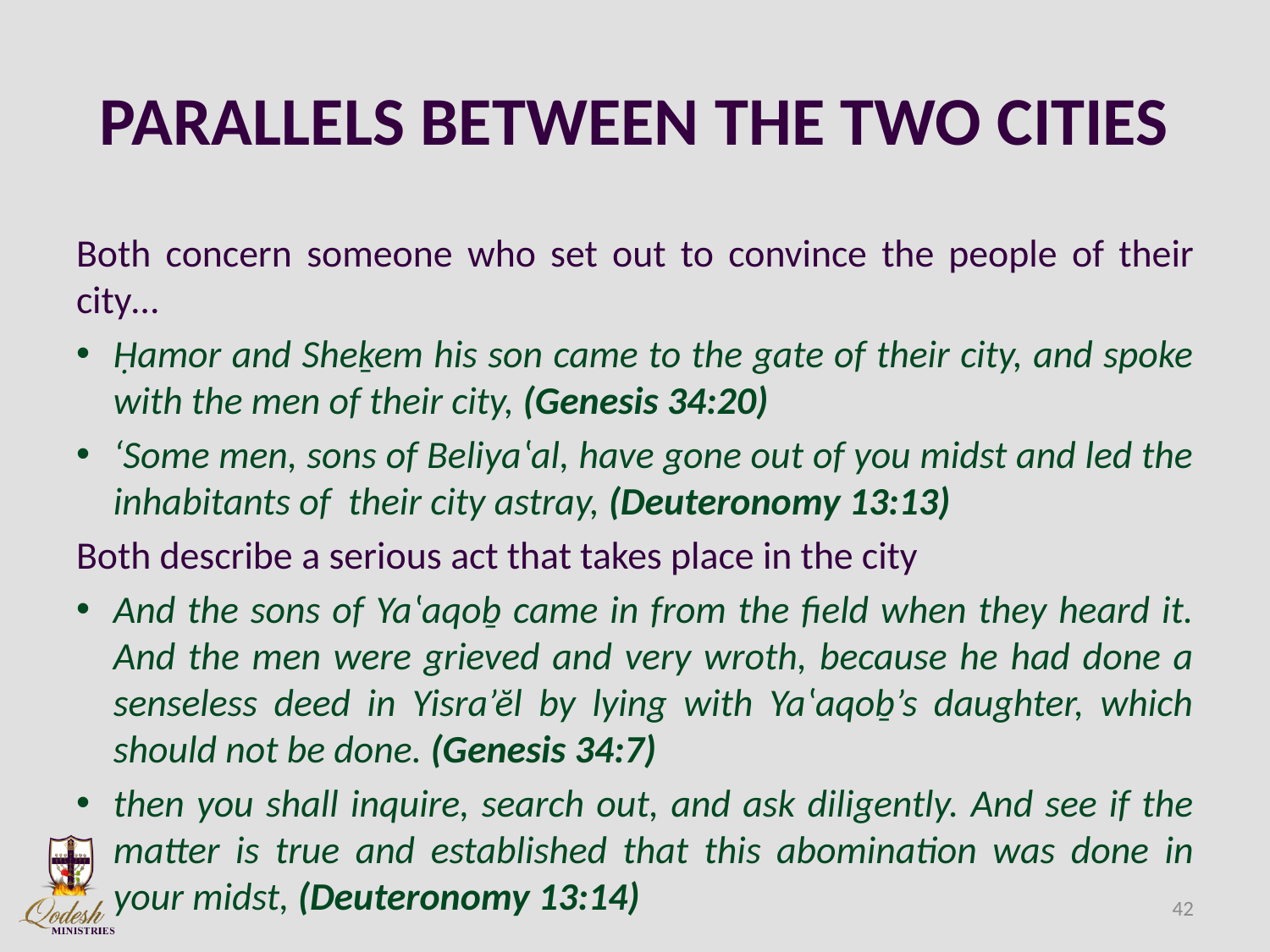

# PARALLELS BETWEEN THE TWO CITIES
Both concern someone who set out to convince the people of their city…
Ḥamor and Sheḵem his son came to the gate of their city, and spoke with the men of their city, (Genesis 34:20)
‘Some men, sons of Beliyaʽal, have gone out of you midst and led the inhabitants of  their city astray, (Deuteronomy 13:13)
Both describe a serious act that takes place in the city
And the sons of Yaʽaqoḇ came in from the field when they heard it. And the men were grieved and very wroth, because he had done a senseless deed in Yisra’ĕl by lying with Yaʽaqoḇ’s daughter, which should not be done. (Genesis 34:7)
then you shall inquire, search out, and ask diligently. And see if the matter is true and established that this abomination was done in your midst, (Deuteronomy 13:14)

42